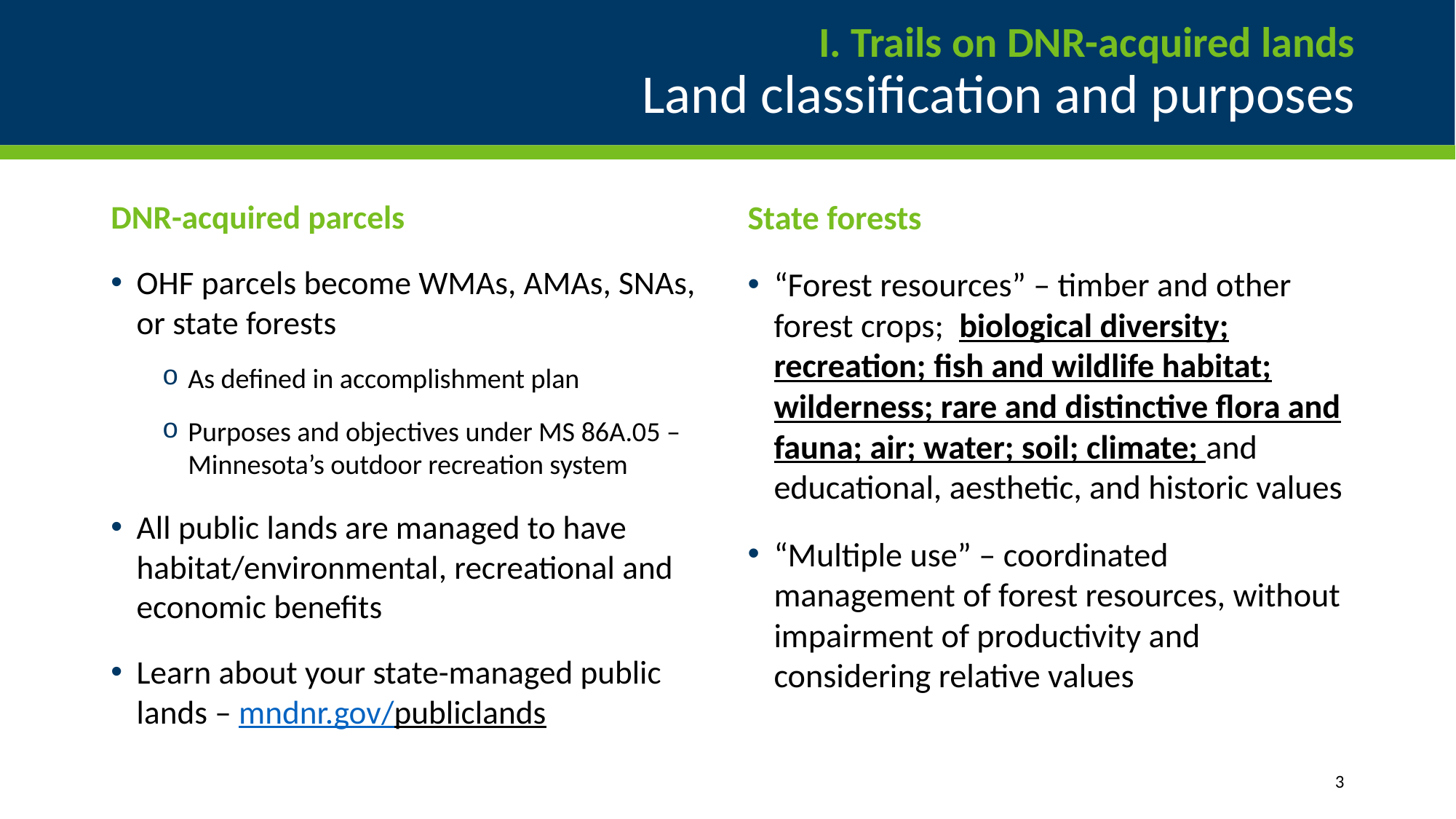

# I. Trails on DNR-acquired lands Land classification and purposes
DNR-acquired parcels
OHF parcels become WMAs, AMAs, SNAs, or state forests
As defined in accomplishment plan
Purposes and objectives under MS 86A.05 –Minnesota’s outdoor recreation system
All public lands are managed to have habitat/environmental, recreational and economic benefits
Learn about your state-managed public lands – mndnr.gov/publiclands

State forests
“Forest resources” – timber and other forest crops;  biological diversity; recreation; fish and wildlife habitat; wilderness; rare and distinctive flora and fauna; air; water; soil; climate; and educational, aesthetic, and historic values
“Multiple use” – coordinated management of forest resources, without impairment of productivity and considering relative values
3